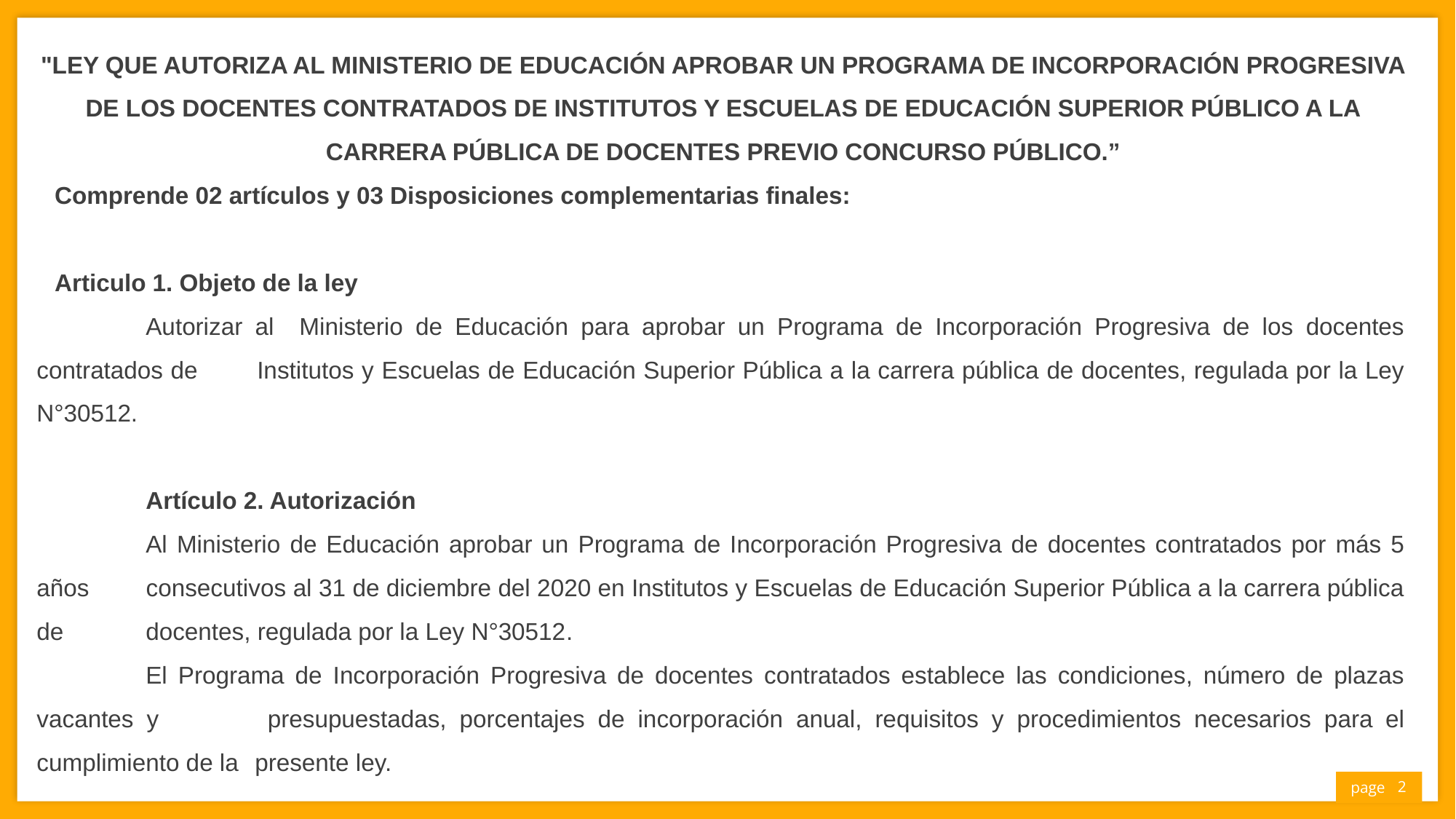

"LEY QUE AUTORIZA AL MINISTERIO DE EDUCACIÓN APROBAR UN PROGRAMA DE INCORPORACIÓN PROGRESIVA DE LOS DOCENTES CONTRATADOS DE INSTITUTOS Y ESCUELAS DE EDUCACIÓN SUPERIOR PÚBLICO A LA CARRERA PÚBLICA DE DOCENTES PREVIO CONCURSO PÚBLICO.”
	Comprende 02 artículos y 03 Disposiciones complementarias finales:

	Articulo 1. Objeto de la ley
	Autorizar al  Ministerio de Educación para aprobar un Programa de Incorporación Progresiva de los docentes contratados de 	Institutos y Escuelas de Educación Superior Pública a la carrera pública de docentes, regulada por la Ley N°30512.

	Artículo 2. Autorización
	Al Ministerio de Educación aprobar un Programa de Incorporación Progresiva de docentes contratados por más 5 años 	consecutivos al 31 de diciembre del 2020 en Institutos y Escuelas de Educación Superior Pública a la carrera pública de 	docentes, regulada por la Ley N°30512.
	El Programa de Incorporación Progresiva de docentes contratados establece las condiciones, número de plazas vacantes y 	presupuestadas, porcentajes de incorporación anual, requisitos y procedimientos necesarios para el cumplimiento de la 	presente ley.

2